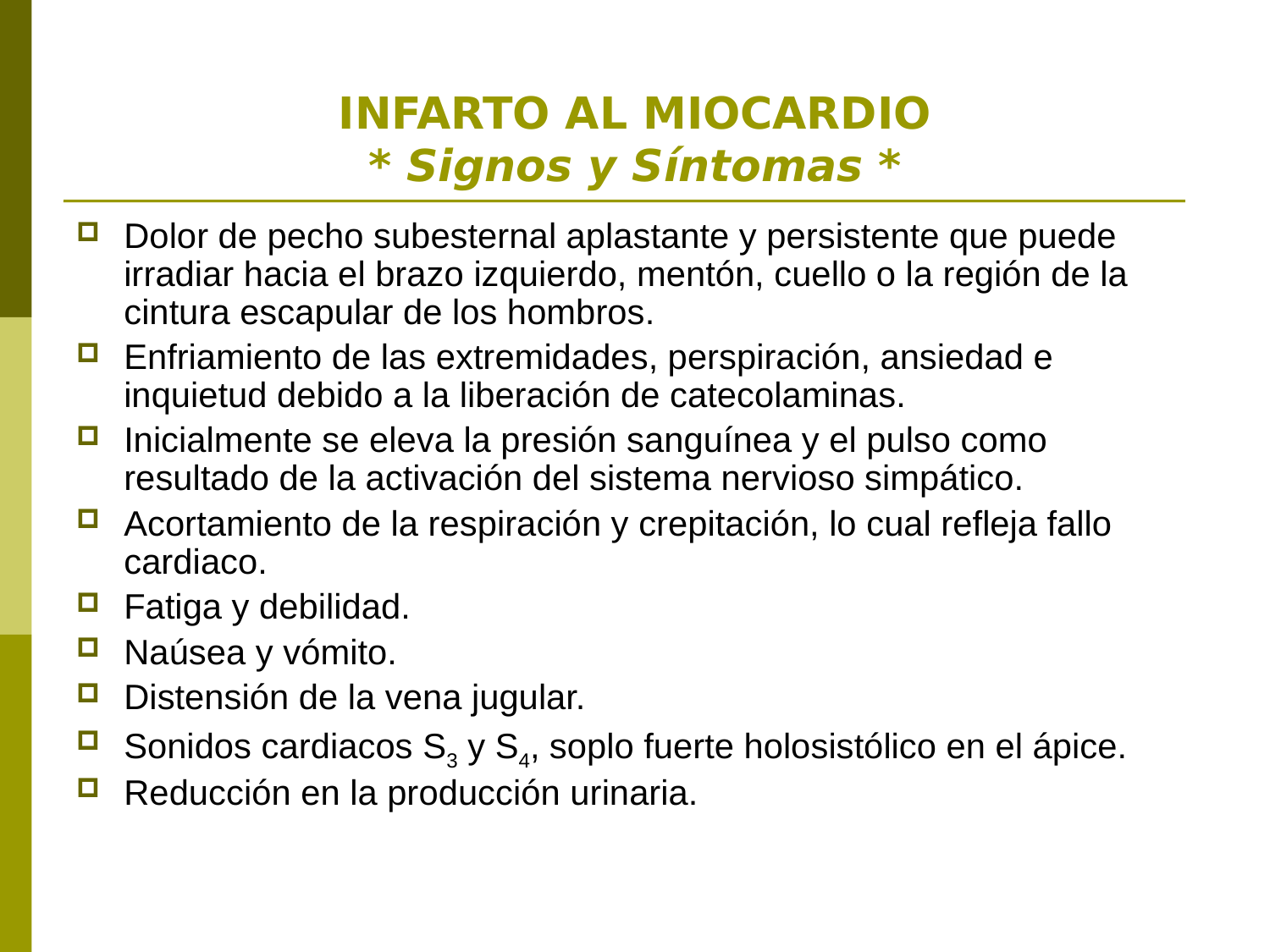

# INFARTO AL MIOCARDIO * Signos y Síntomas *
Dolor de pecho subesternal aplastante y persistente que puede irradiar hacia el brazo izquierdo, mentón, cuello o la región de la cintura escapular de los hombros.
Enfriamiento de las extremidades, perspiración, ansiedad e inquietud debido a la liberación de catecolaminas.
Inicialmente se eleva la presión sanguínea y el pulso como resultado de la activación del sistema nervioso simpático.
Acortamiento de la respiración y crepitación, lo cual refleja fallo cardiaco.
Fatiga y debilidad.
Naúsea y vómito.
Distensión de la vena jugular.
Sonidos cardiacos S3 y S4, soplo fuerte holosistólico en el ápice.
Reducción en la producción urinaria.